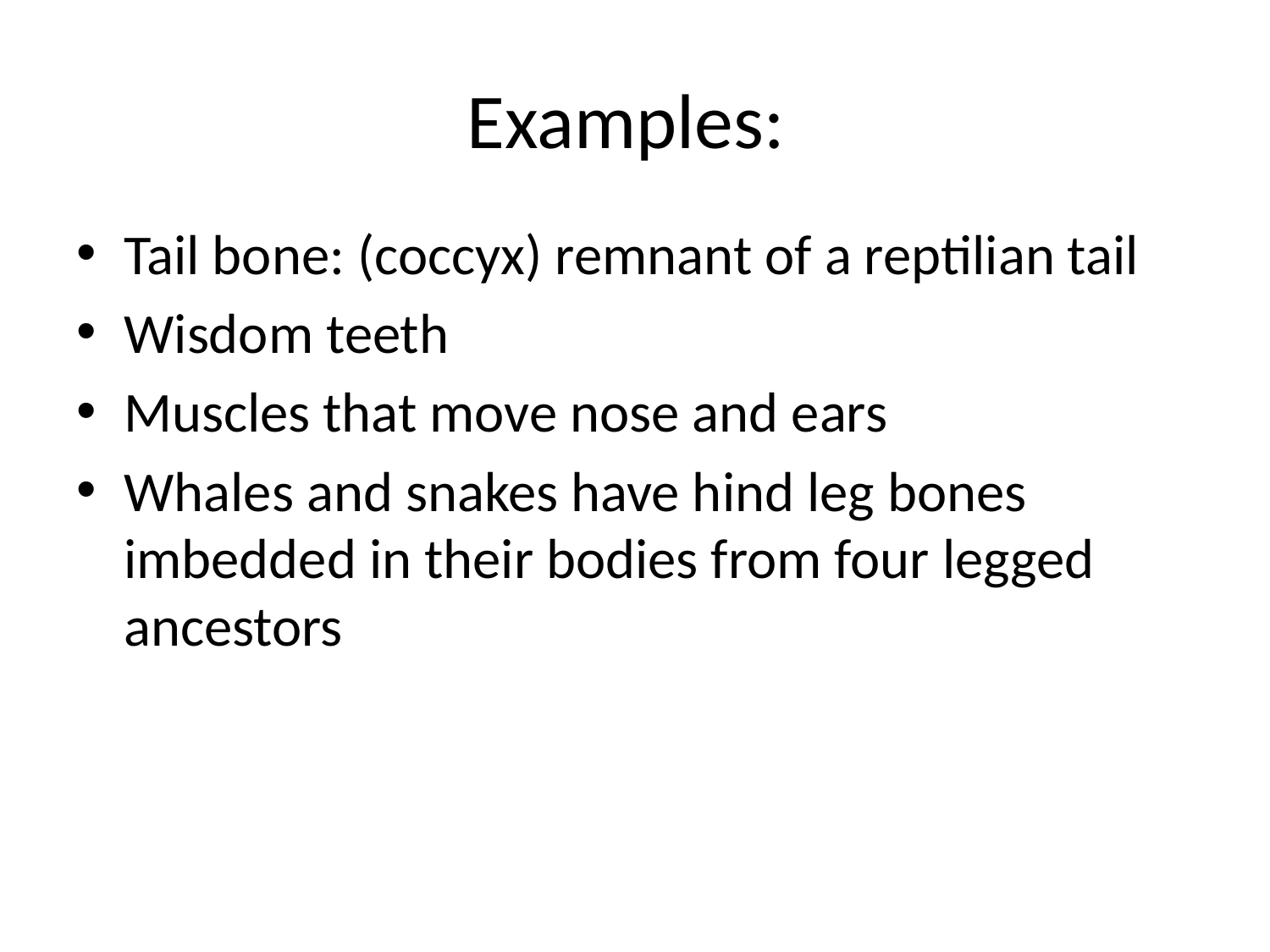

# Examples:
Tail bone: (coccyx) remnant of a reptilian tail
Wisdom teeth
Muscles that move nose and ears
Whales and snakes have hind leg bones imbedded in their bodies from four legged ancestors